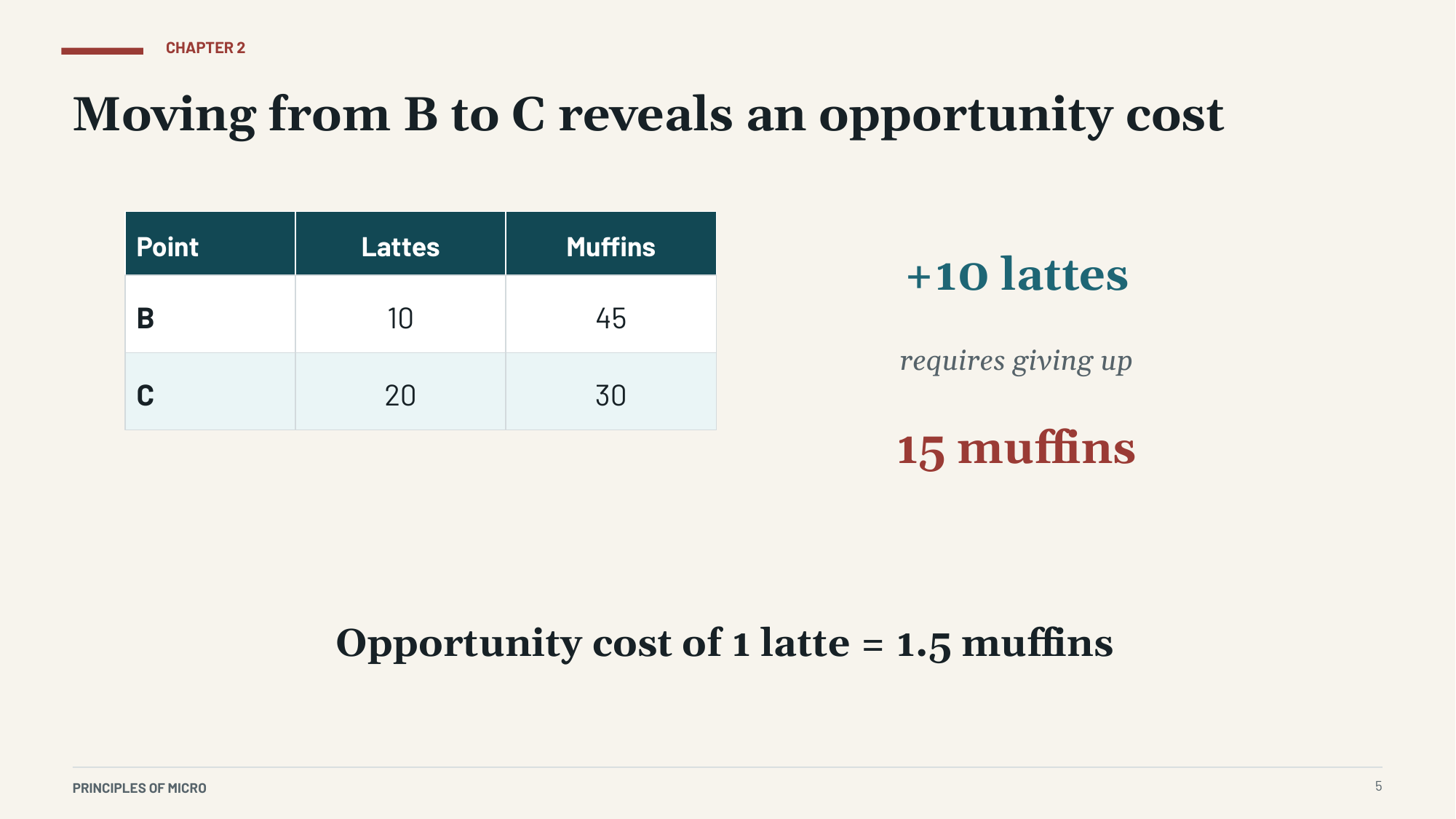

CHAPTER 2

Moving from B to C reveals an opportunity cost

Point
Lattes
Muffins
+10 lattes

B
10
45
requires giving up

C
20
30
15 muffins
Opportunity cost of 1 latte = 1.5 muffins

5
PRINCIPLES OF MICRO